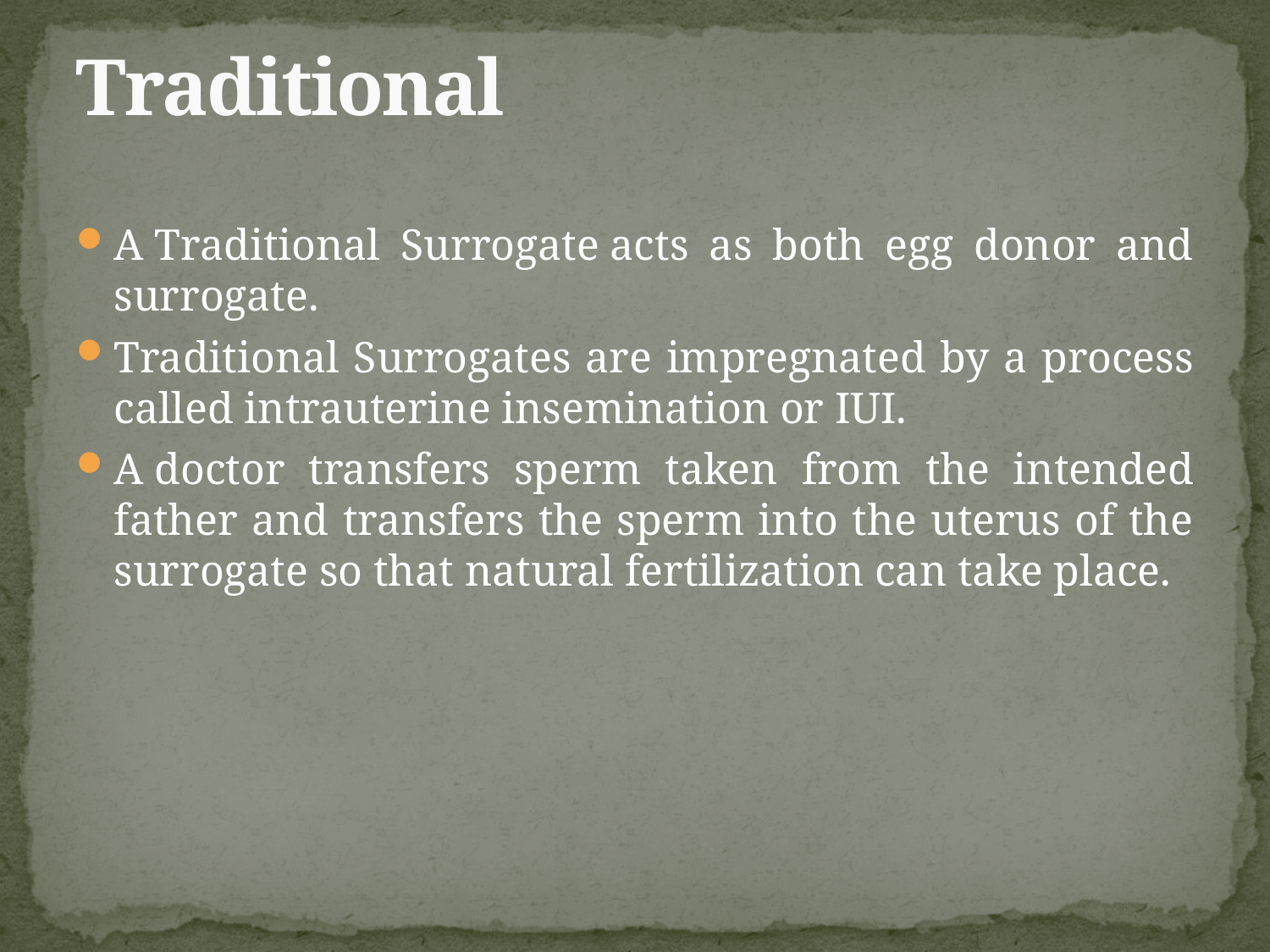

# Traditional
A Traditional Surrogate acts as both egg donor and surrogate.
Traditional Surrogates are impregnated by a process called intrauterine insemination or IUI.
A doctor transfers sperm taken from the intended father and transfers the sperm into the uterus of the surrogate so that natural fertilization can take place.